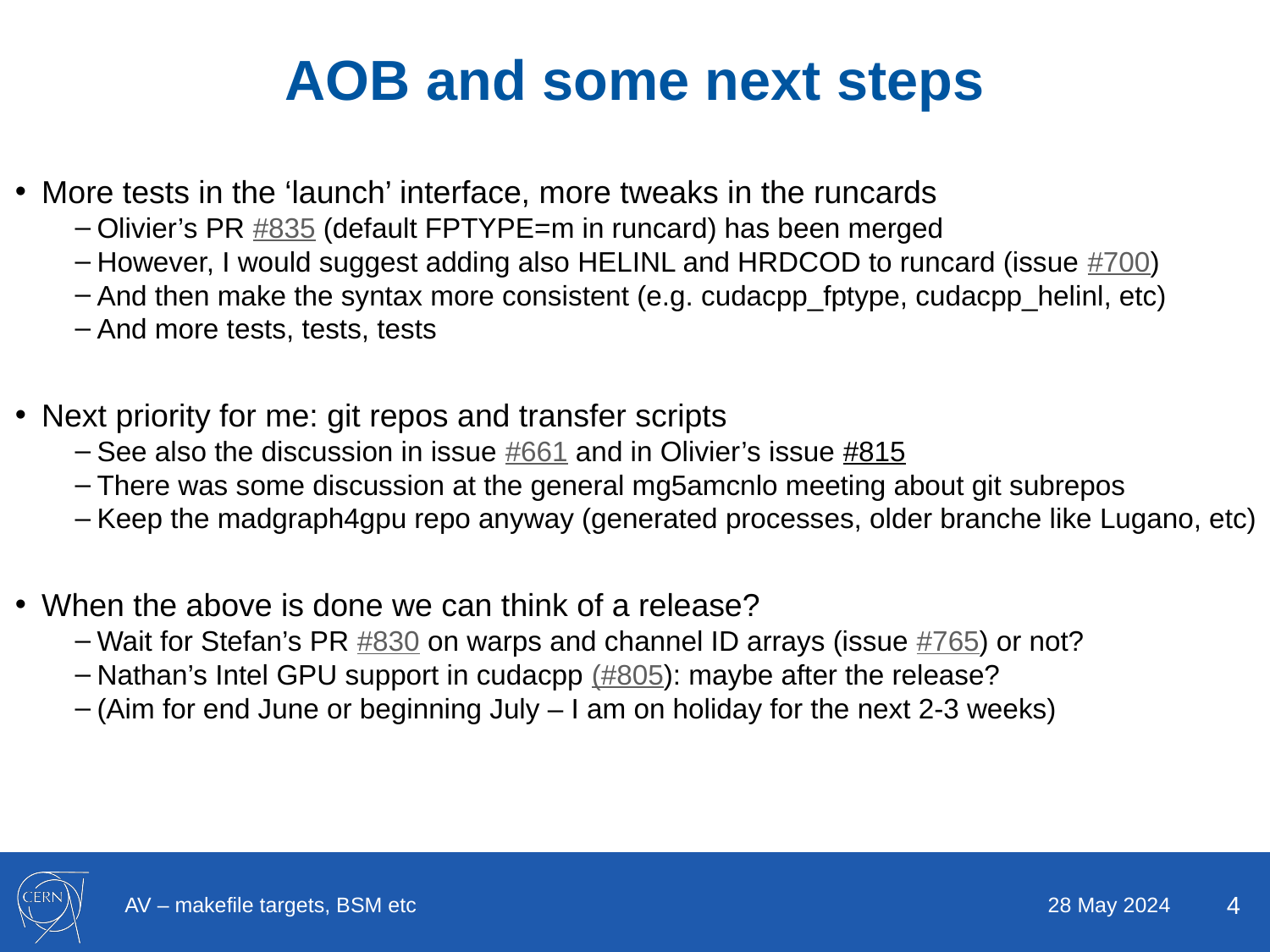

# AOB and some next steps
More tests in the ‘launch’ interface, more tweaks in the runcards
Olivier’s PR #835 (default FPTYPE=m in runcard) has been merged
However, I would suggest adding also HELINL and HRDCOD to runcard (issue #700)
And then make the syntax more consistent (e.g. cudacpp_fptype, cudacpp_helinl, etc)
And more tests, tests, tests

Next priority for me: git repos and transfer scripts
See also the discussion in issue #661 and in Olivier’s issue #815
There was some discussion at the general mg5amcnlo meeting about git subrepos
Keep the madgraph4gpu repo anyway (generated processes, older branche like Lugano, etc)

When the above is done we can think of a release?
Wait for Stefan’s PR #830 on warps and channel ID arrays (issue #765) or not?
Nathan’s Intel GPU support in cudacpp (#805): maybe after the release?
(Aim for end June or beginning July – I am on holiday for the next 2-3 weeks)